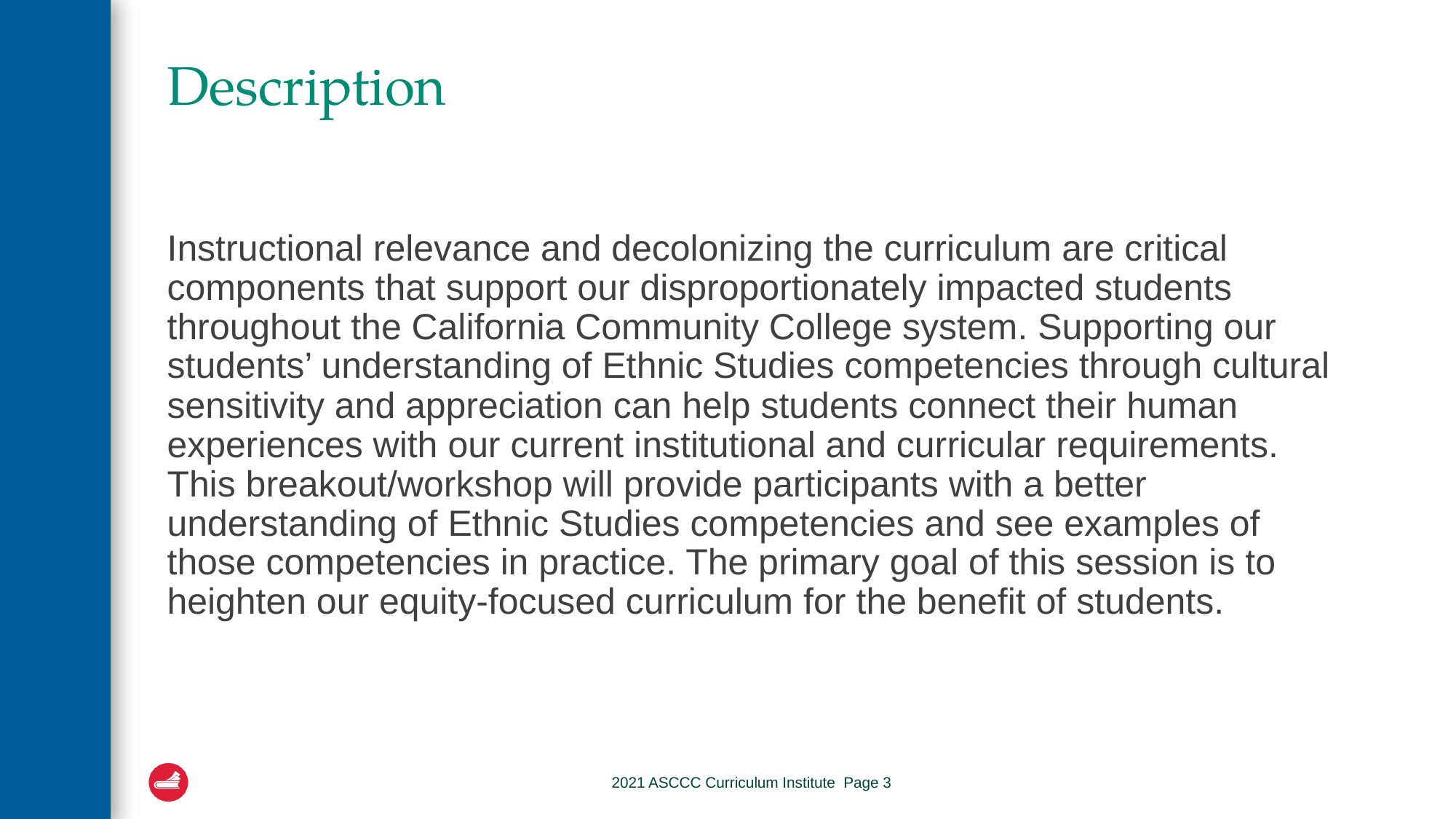

# Description
Instructional relevance and decolonizing the curriculum are critical components that support our disproportionately impacted students throughout the California Community College system. Supporting our students’ understanding of Ethnic Studies competencies through cultural sensitivity and appreciation can help students connect their human experiences with our current institutional and curricular requirements. This breakout/workshop will provide participants with a better understanding of Ethnic Studies competencies and see examples of those competencies in practice. The primary goal of this session is to heighten our equity-focused curriculum for the benefit of students.
2021 ASCCC Curriculum Institute  Page 3